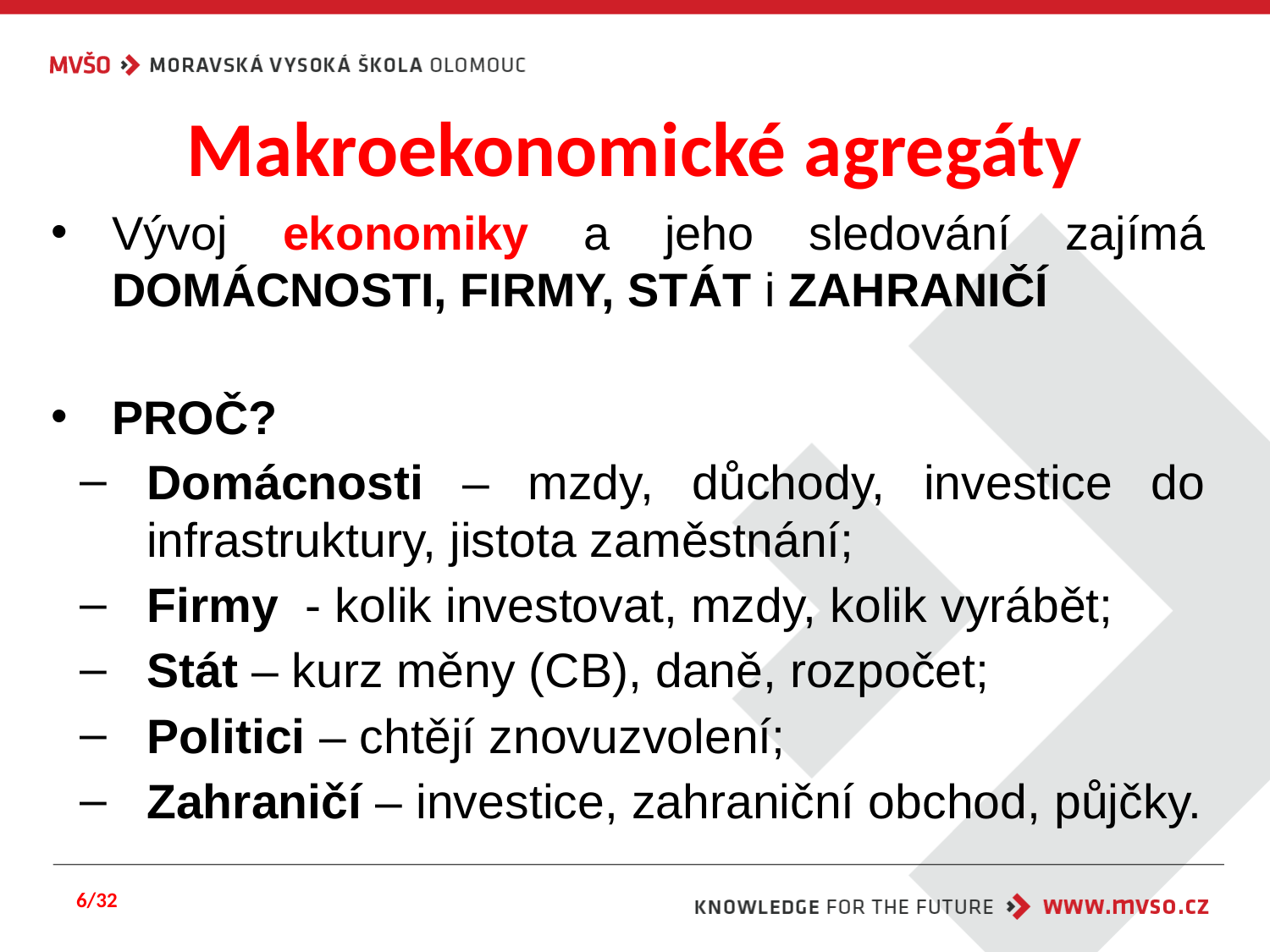

# Makroekonomické agregáty
Vývoj ekonomiky a jeho sledování zajímá DOMÁCNOSTI, FIRMY, STÁT i ZAHRANIČÍ

PROČ?
Domácnosti – mzdy, důchody, investice do infrastruktury, jistota zaměstnání;
Firmy  - kolik investovat, mzdy, kolik vyrábět;
Stát – kurz měny (CB), daně, rozpočet;
Politici – chtějí znovuzvolení;
Zahraničí – investice, zahraniční obchod, půjčky.
6/32